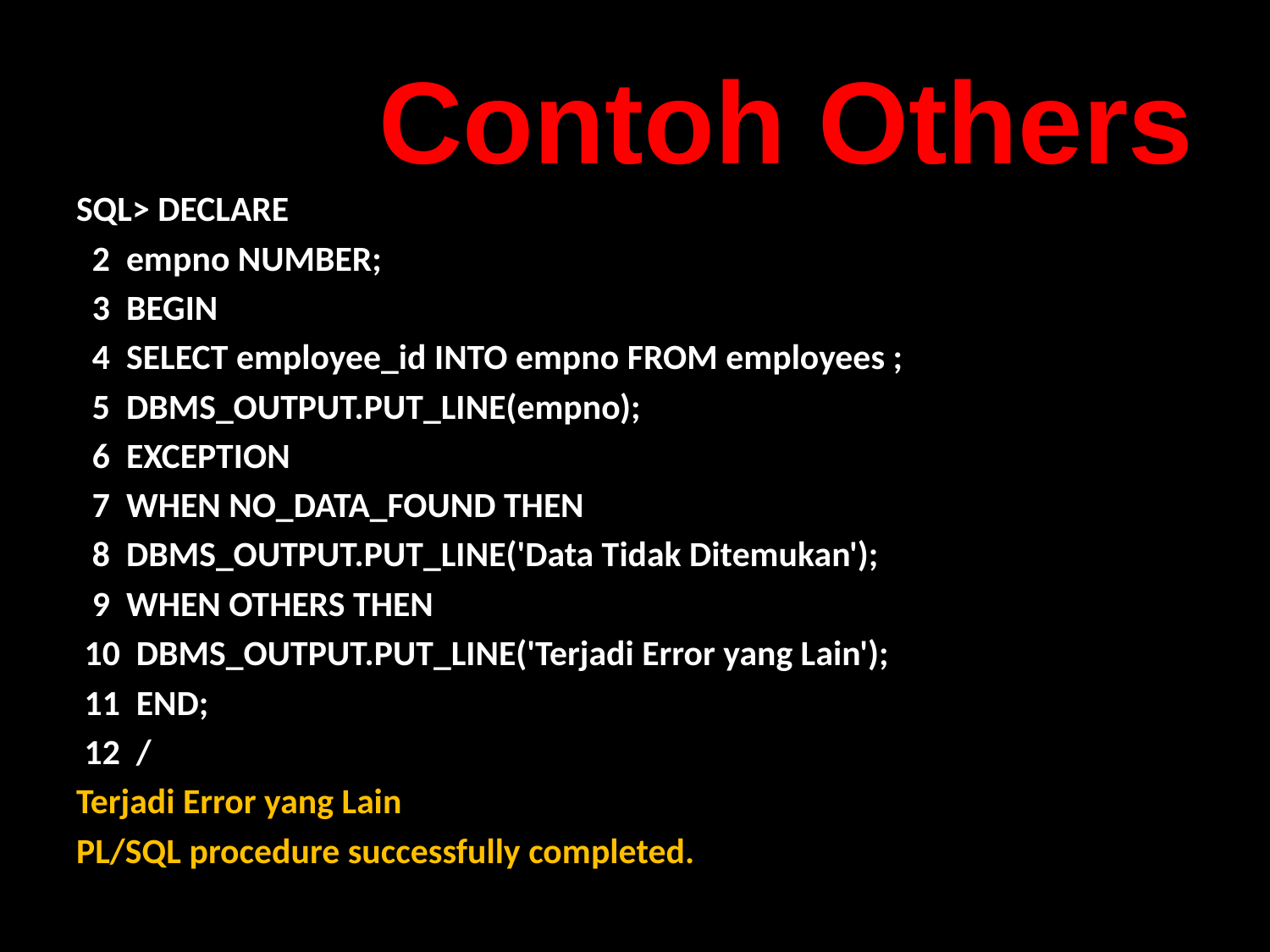

# Contoh Others
SQL> DECLARE
  2  empno NUMBER;
  3  BEGIN
  4  SELECT employee_id INTO empno FROM employees ;
  5  DBMS_OUTPUT.PUT_LINE(empno);
  6  EXCEPTION
  7  WHEN NO_DATA_FOUND THEN
  8  DBMS_OUTPUT.PUT_LINE('Data Tidak Ditemukan');
  9  WHEN OTHERS THEN
 10  DBMS_OUTPUT.PUT_LINE('Terjadi Error yang Lain');
 11  END;
 12  /
Terjadi Error yang Lain
PL/SQL procedure successfully completed.